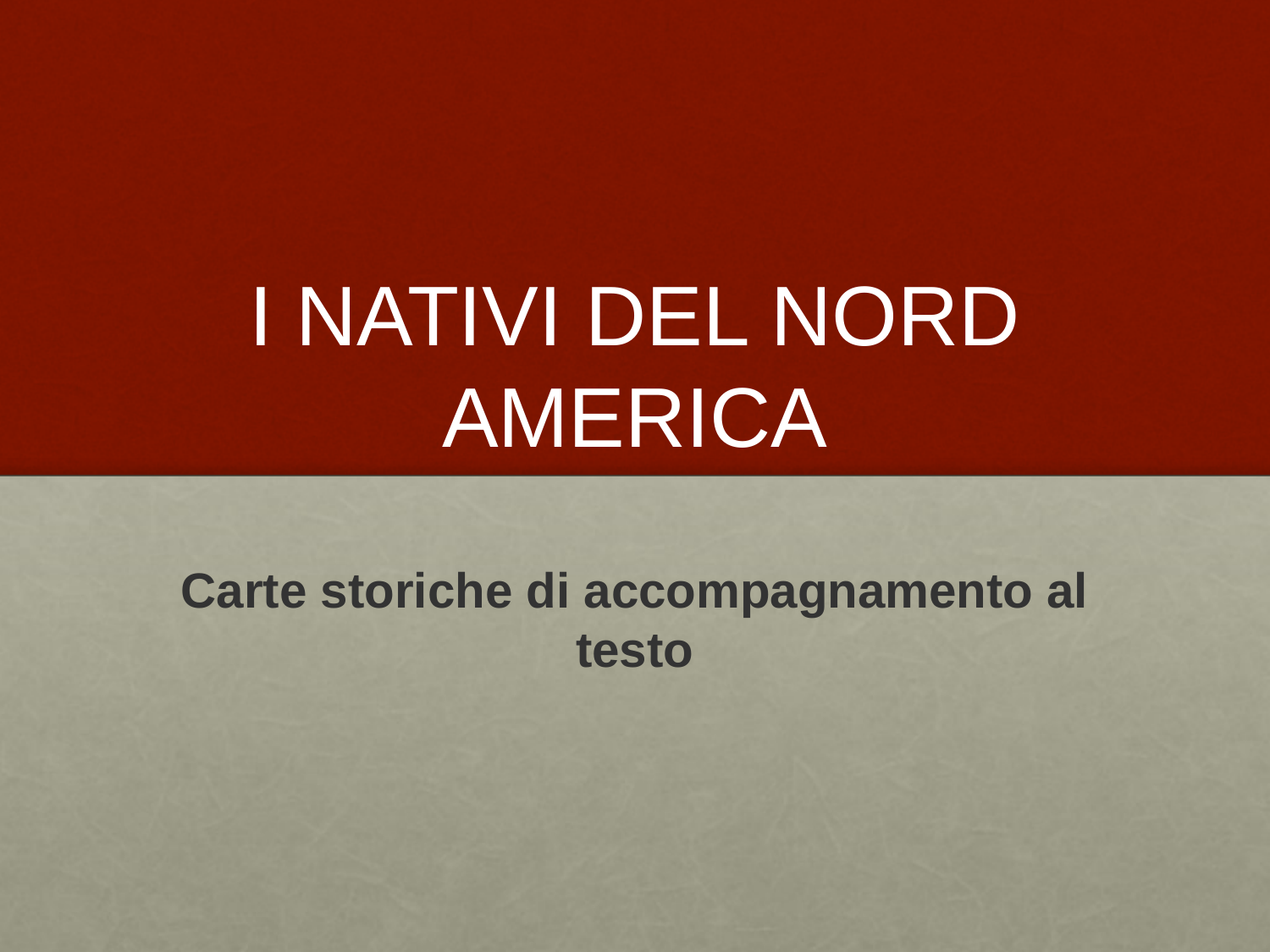

# I NATIVI DEL NORD AMERICA

Carte storiche di accompagnamento al testo